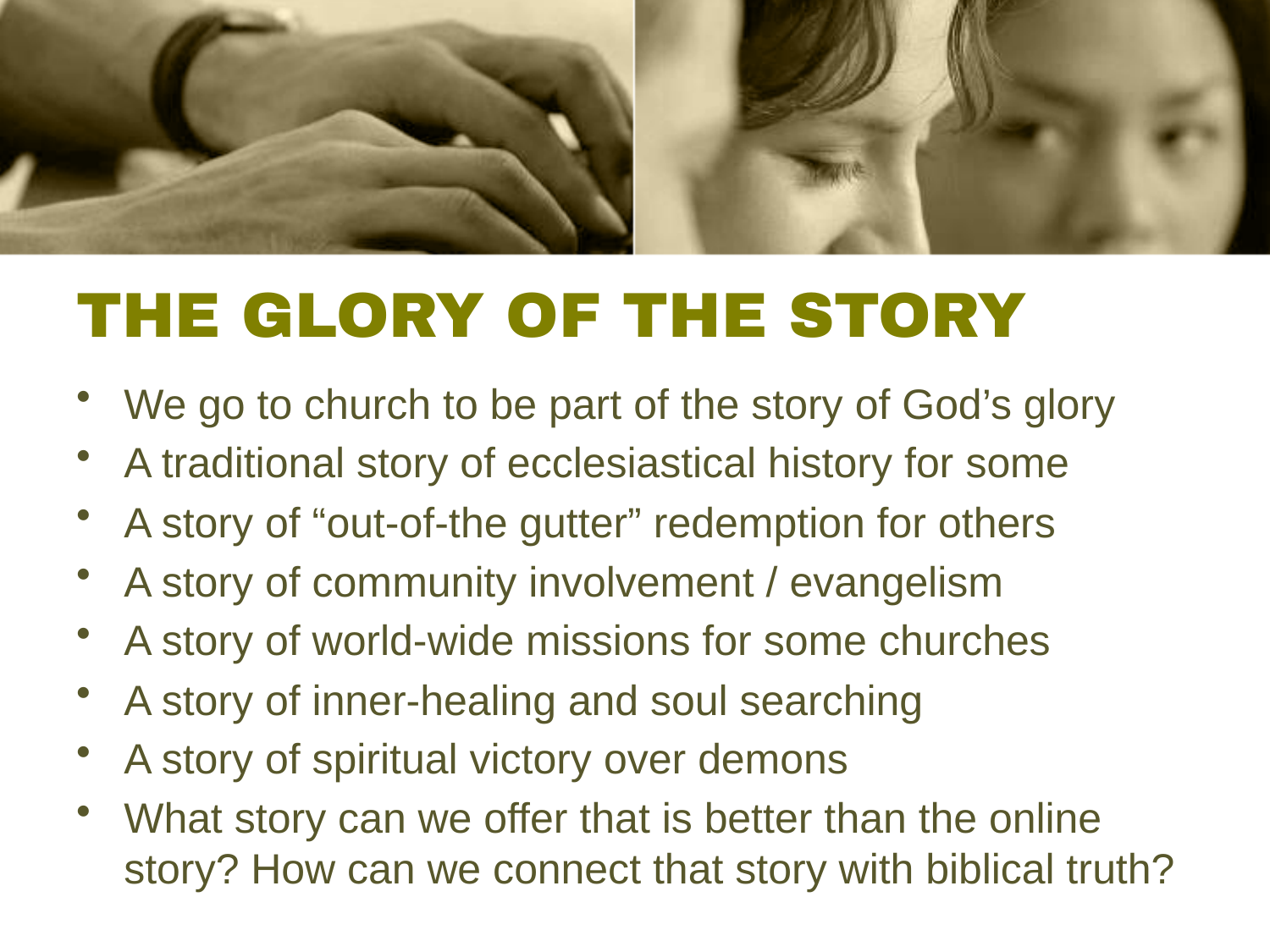

# THE GLORY OF THE STORY
We go to church to be part of the story of God’s glory
A traditional story of ecclesiastical history for some
A story of “out-of-the gutter” redemption for others
A story of community involvement / evangelism
A story of world-wide missions for some churches
A story of inner-healing and soul searching
A story of spiritual victory over demons
What story can we offer that is better than the online story? How can we connect that story with biblical truth?